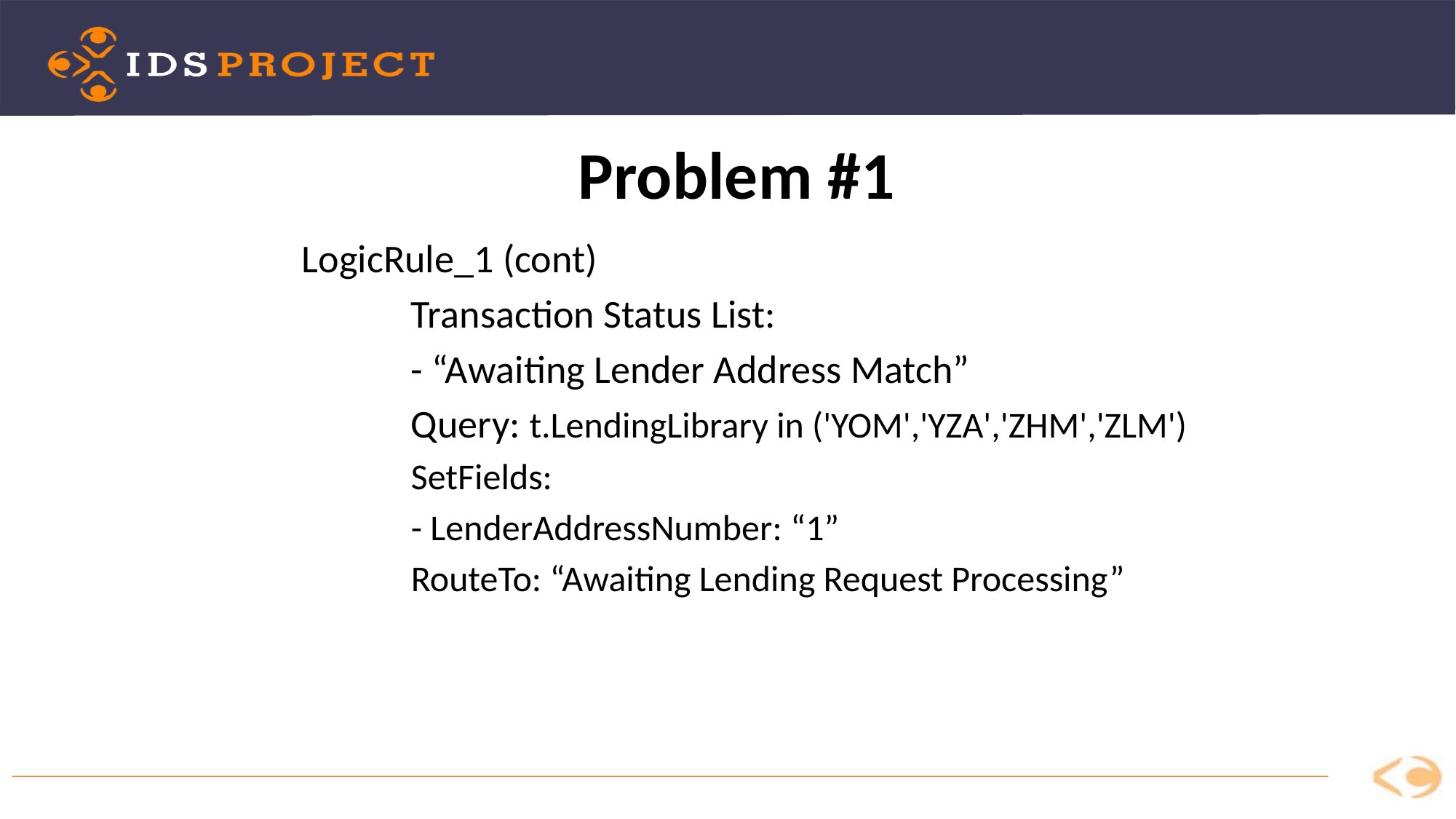

Problem #1
LogicRule_1 (cont)
	Transaction Status List:
	- “Awaiting Lender Address Match”
	Query: t.LendingLibrary in ('YOM','YZA','ZHM','ZLM')
	SetFields:
	- LenderAddressNumber: “1”
	RouteTo: “Awaiting Lending Request Processing”